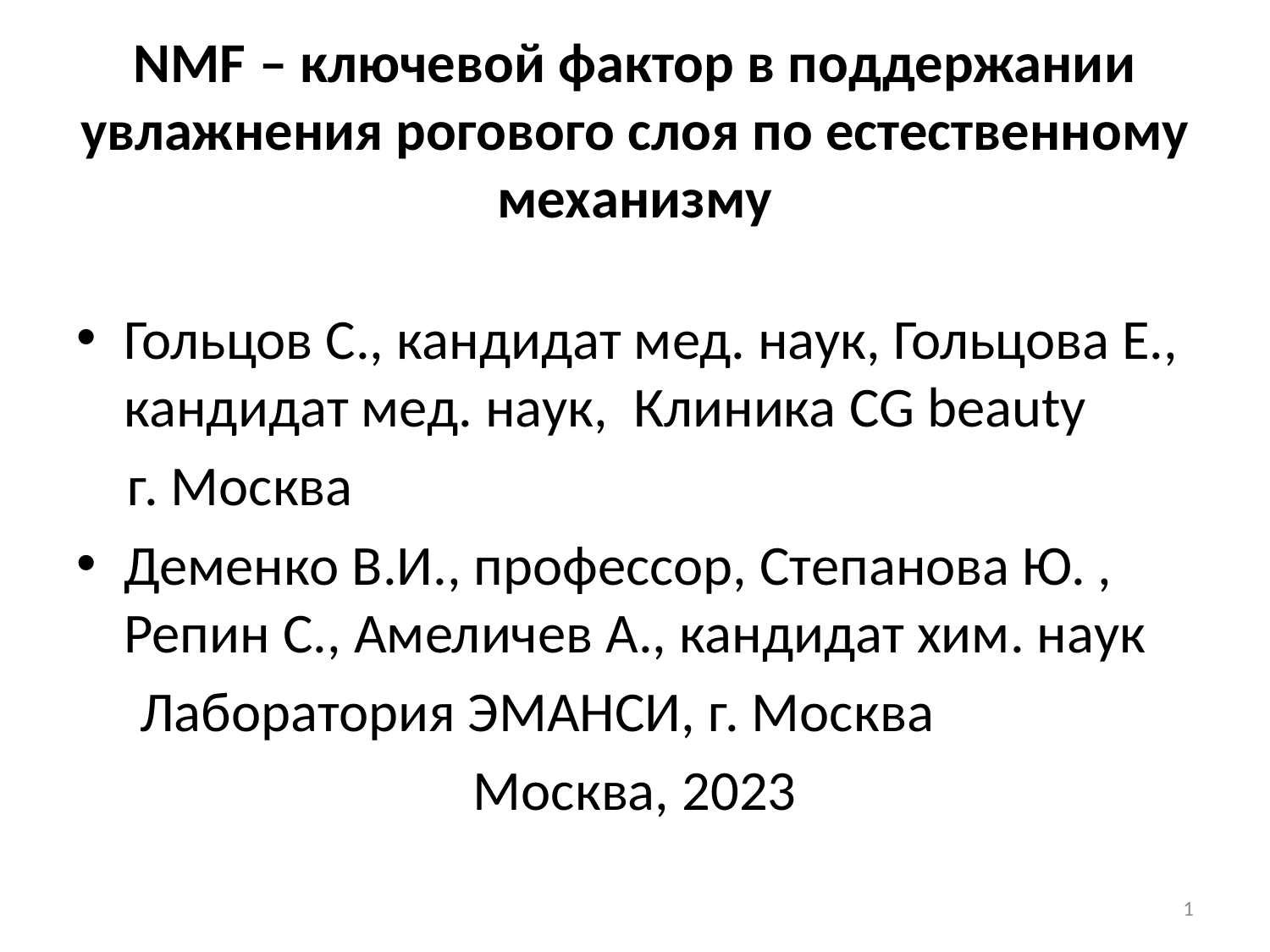

# NMF – ключевой фактор в поддержании увлажнения рогового слоя по естественному механизму
Гольцов С., кандидат мед. наук, Гольцова Е., кандидат мед. наук,  Клиника CG beauty
    г. Москва
Деменко В.И., профессор, Степанова Ю. , Репин С., Амеличев А., кандидат хим. наук
     Лаборатория ЭМАНСИ, г. Москва
Москва, 2023

1